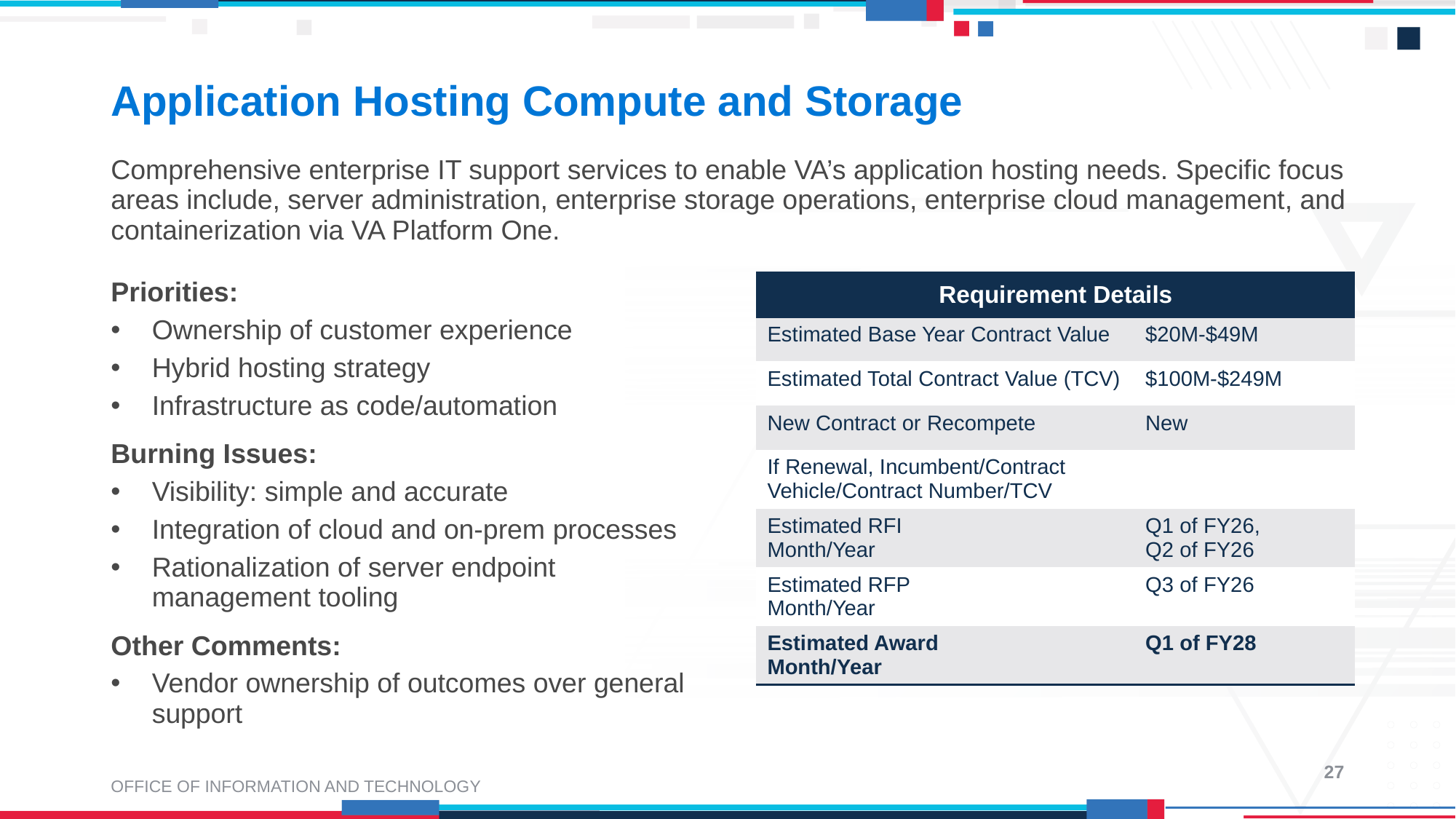

# Application Hosting Compute and Storage
Comprehensive enterprise IT support services to enable VA’s application hosting needs. Specific focus areas include, server administration, enterprise storage operations, enterprise cloud management, and containerization via VA Platform One.
Priorities:
Ownership of customer experience
Hybrid hosting strategy
Infrastructure as code/automation
Burning Issues:
Visibility: simple and accurate
Integration of cloud and on-prem processes
Rationalization of server endpoint management tooling
Other Comments:
Vendor ownership of outcomes over general support
| Requirement Details |  |
| --- | --- |
| Estimated Base Year Contract Value | $20M-$49M |
| Estimated Total Contract Value (TCV) | $100M-$249M |
| New Contract or Recompete | New |
| If Renewal, Incumbent/Contract Vehicle/Contract Number/TCV |  |
| Estimated RFI Month/Year | Q1 of FY26, Q2 of FY26 |
| Estimated RFP Month/Year | Q3 of FY26 |
| Estimated Award Month/Year | Q1 of FY28 |
27
OFFICE OF INFORMATION AND TECHNOLOGY